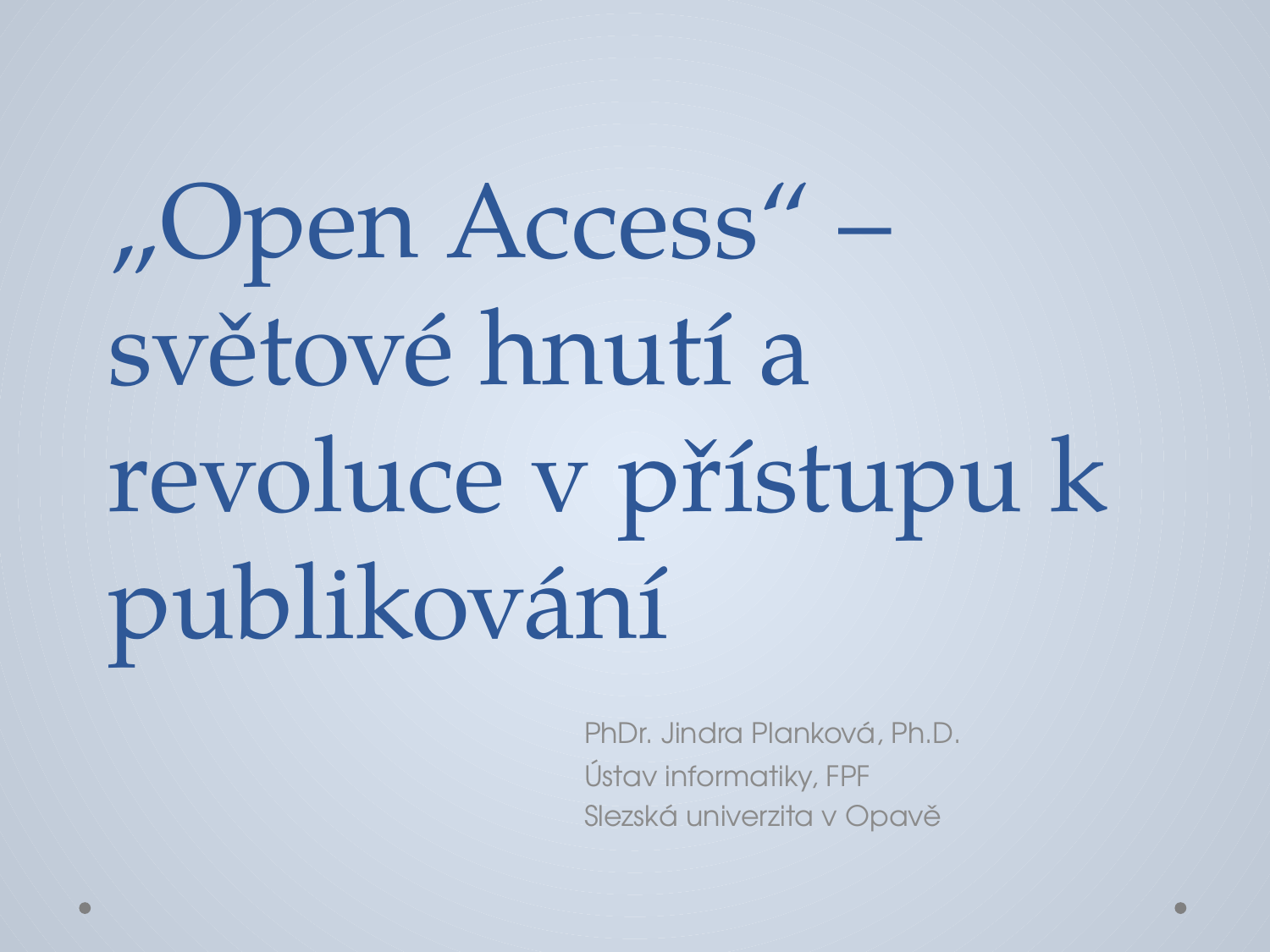

# „Open Access“ – světové hnutí a revoluce v přístupu k publikování
			PhDr. Jindra Planková, Ph.D.
			Ústav informatiky, FPF
			Slezská univerzita v Opavě